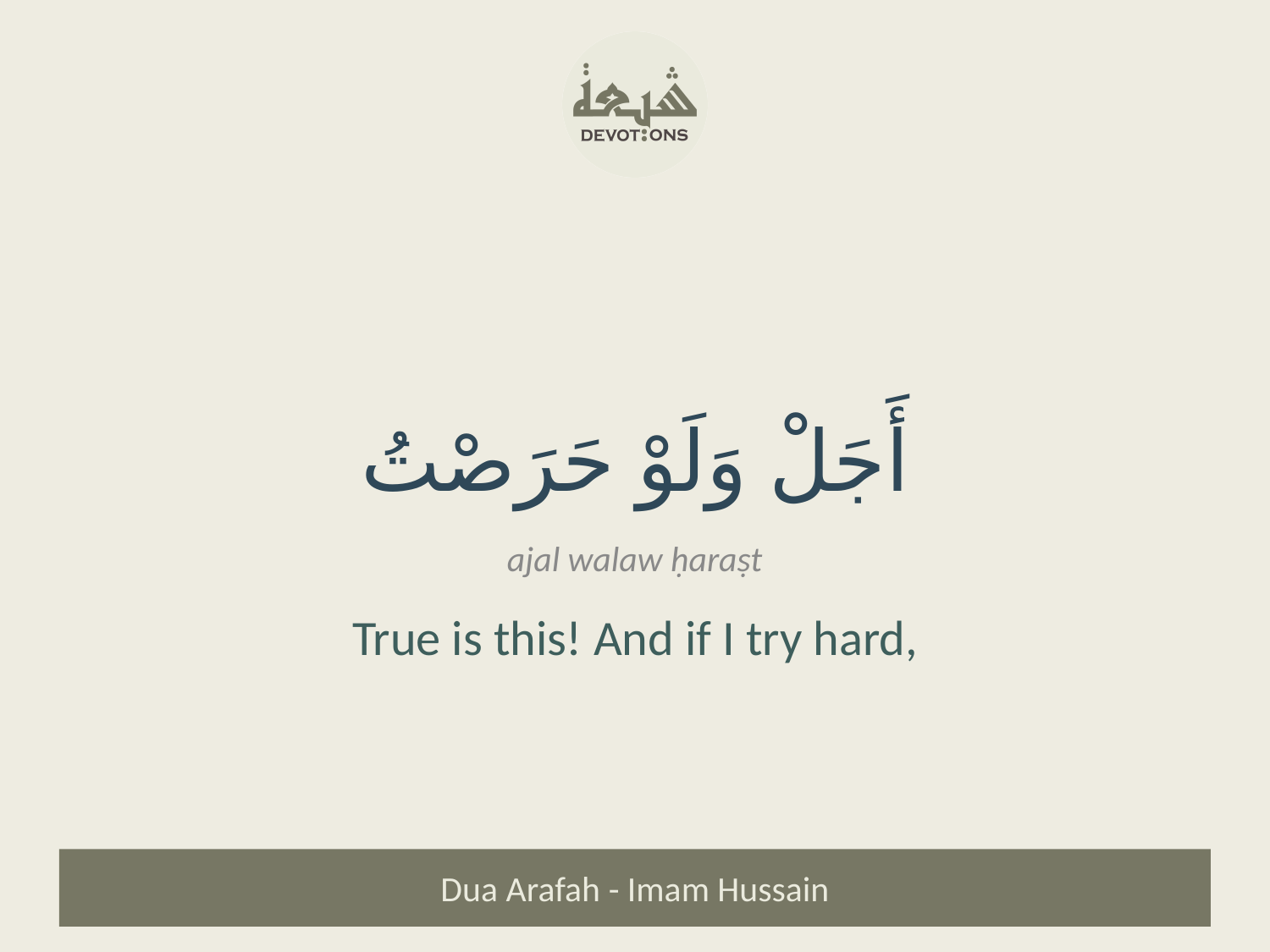

أَجَلْ وَلَوْ حَرَصْتُ
ajal walaw ḥaraṣt
True is this! And if I try hard,
Dua Arafah - Imam Hussain